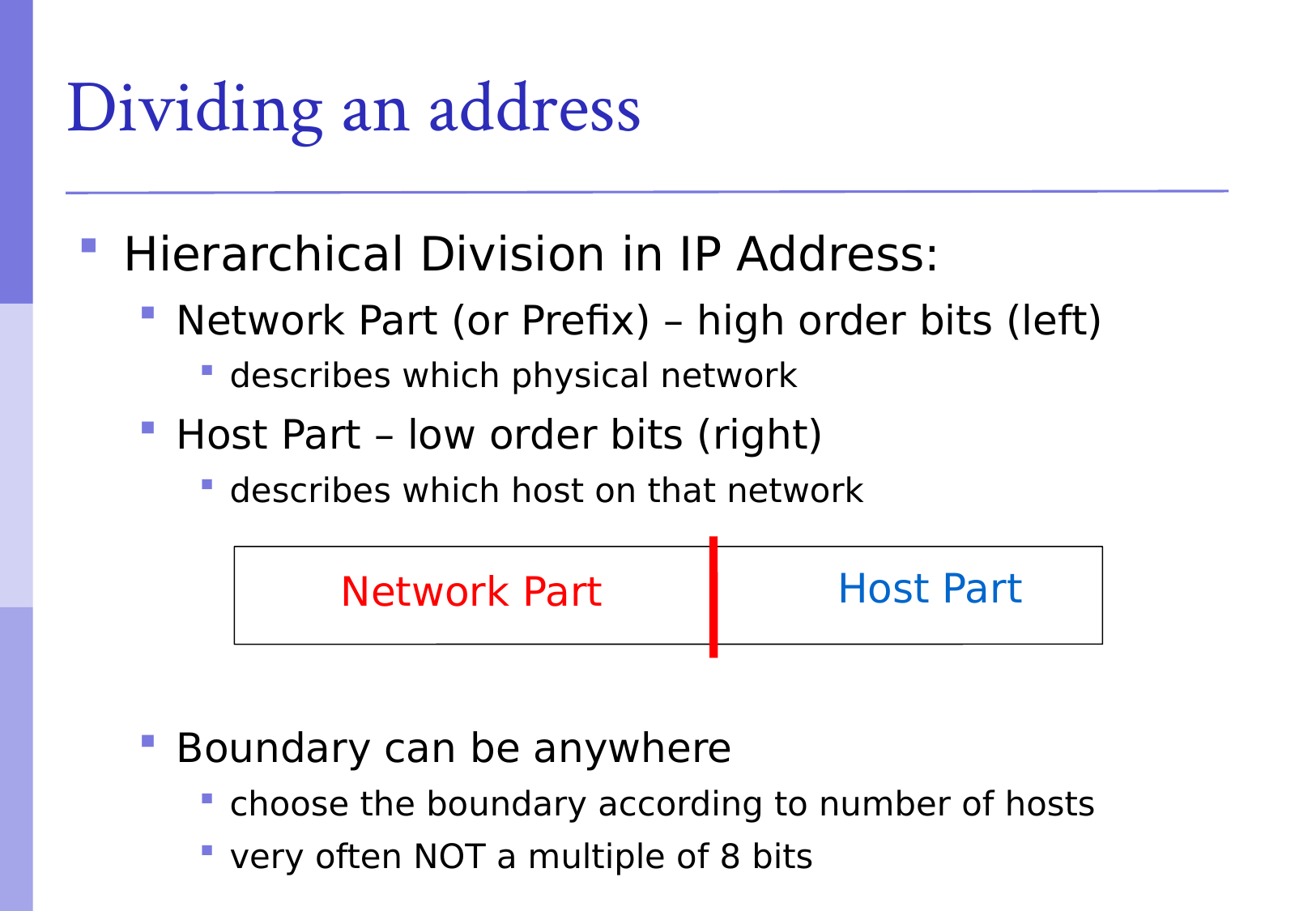

# Dividing an address
Hierarchical Division in IP Address:
Network Part (or Prefix) – high order bits (left)‏
describes which physical network
Host Part – low order bits (right)‏
describes which host on that network

Boundary can be anywhere
choose the boundary according to number of hosts
very often NOT a multiple of 8 bits

Host Part
Network Part